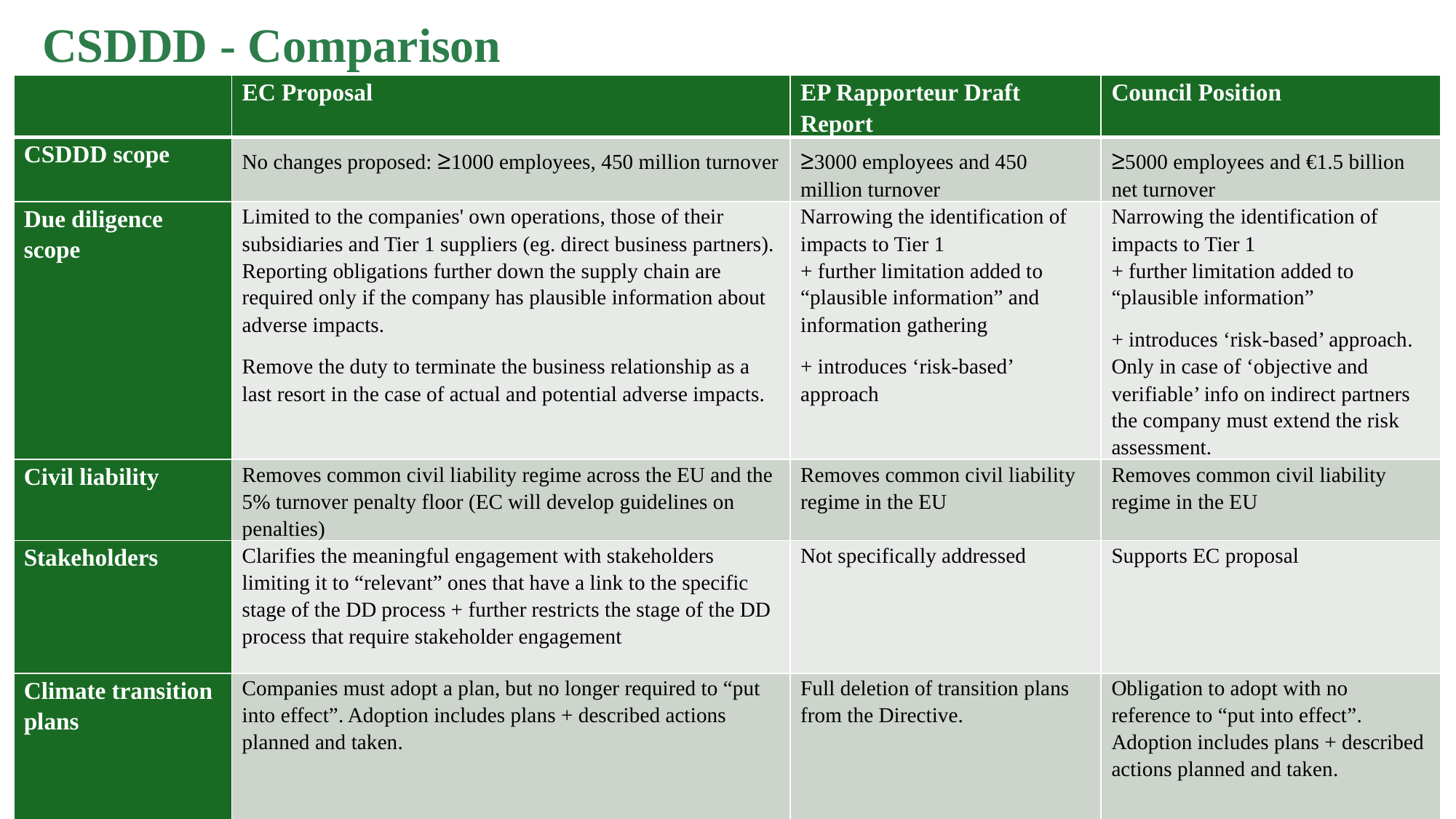

CSDDD - Comparison
|  | EC Proposal | EP Rapporteur Draft Report | Council Position |
| --- | --- | --- | --- |
| CSDDD scope | No changes proposed: ≥1000 employees, 450 million turnover | ≥3000 employees and 450 million turnover | ≥5000 employees and €1.5 billion net turnover |
| Due diligence scope | Limited to the companies' own operations, those of their subsidiaries and Tier 1 suppliers (eg. direct business partners). Reporting obligations further down the supply chain are required only if the company has plausible information about adverse impacts. Remove the duty to terminate the business relationship as a last resort in the case of actual and potential adverse impacts. | Narrowing the identification of impacts to Tier 1 + further limitation added to “plausible information” and information gathering + introduces ‘risk-based’ approach | Narrowing the identification of impacts to Tier 1 + further limitation added to “plausible information” + introduces ‘risk-based’ approach. Only in case of ‘objective and verifiable’ info on indirect partners the company must extend the risk assessment. |
| Civil liability | Removes common civil liability regime across the EU and the 5% turnover penalty floor (EC will develop guidelines on penalties) | Removes common civil liability regime in the EU | Removes common civil liability regime in the EU |
| Stakeholders | Clarifies the meaningful engagement with stakeholders limiting it to “relevant” ones that have a link to the specific stage of the DD process + further restricts the stage of the DD process that require stakeholder engagement | Not specifically addressed | Supports EC proposal |
| Climate transition plans | Companies must adopt a plan, but no longer required to “put into effect”. Adoption includes plans + described actions planned and taken. | Full deletion of transition plans from the Directive. | Obligation to adopt with no reference to “put into effect”. Adoption includes plans + described actions planned and taken. |
4